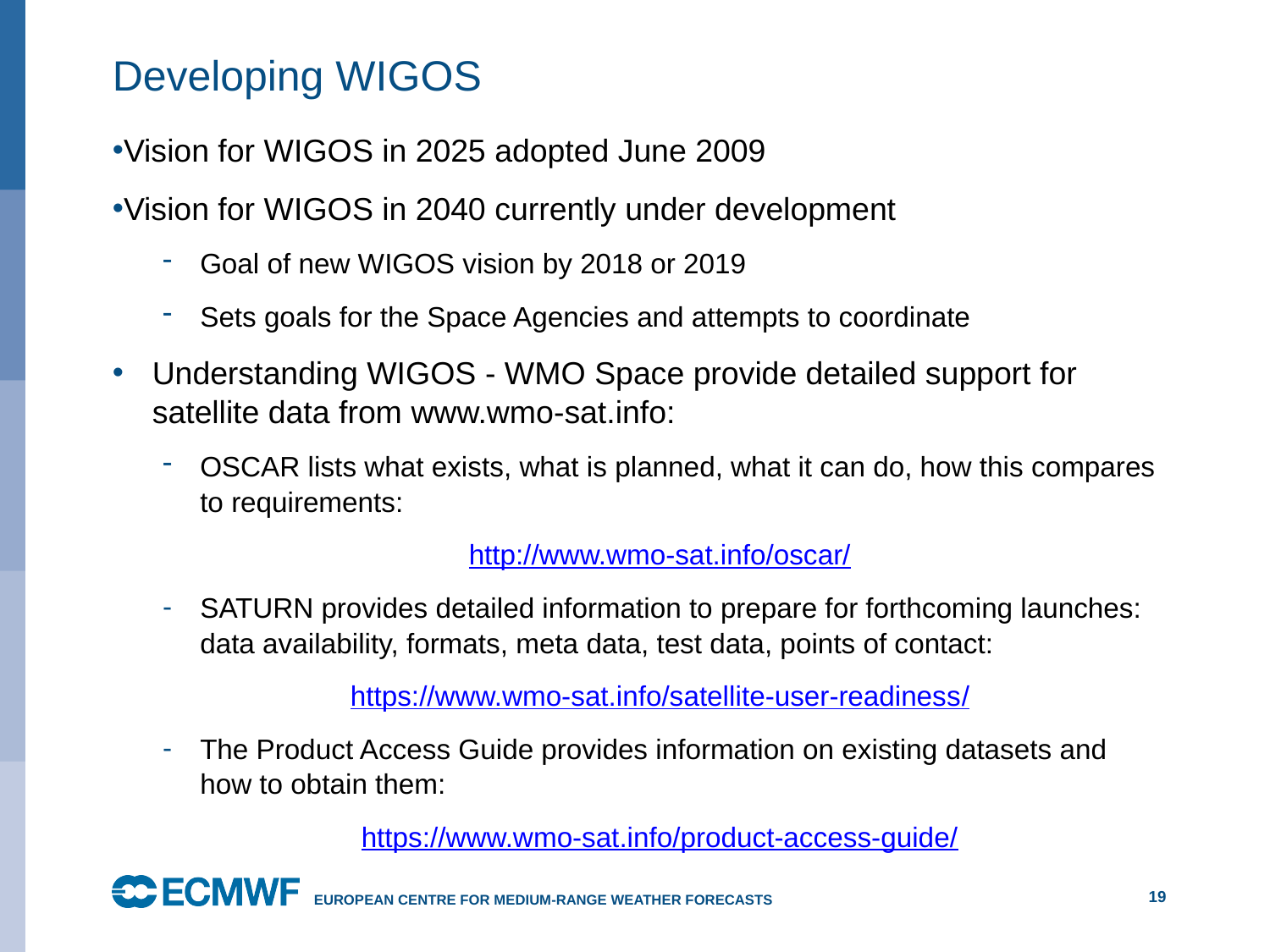

# Developing WIGOS
Vision for WIGOS in 2025 adopted June 2009
Vision for WIGOS in 2040 currently under development
Goal of new WIGOS vision by 2018 or 2019
Sets goals for the Space Agencies and attempts to coordinate
Understanding WIGOS - WMO Space provide detailed support for satellite data from www.wmo-sat.info:
OSCAR lists what exists, what is planned, what it can do, how this compares to requirements:
http://www.wmo-sat.info/oscar/
SATURN provides detailed information to prepare for forthcoming launches: data availability, formats, meta data, test data, points of contact:
https://www.wmo-sat.info/satellite-user-readiness/
The Product Access Guide provides information on existing datasets and how to obtain them:
https://www.wmo-sat.info/product-access-guide/

19